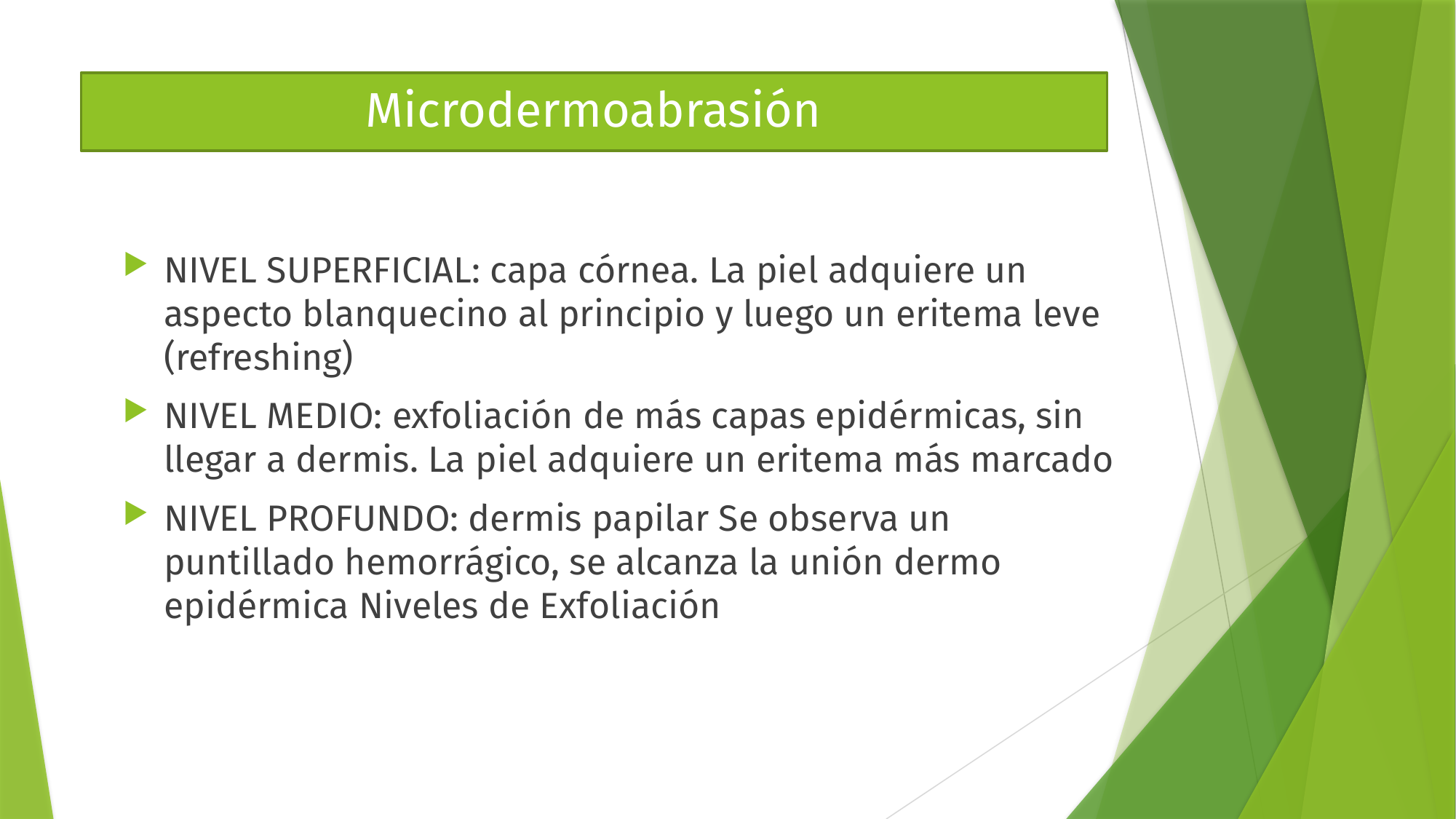

# Microdermoabrasión
NIVEL SUPERFICIAL: capa córnea. La piel adquiere un aspecto blanquecino al principio y luego un eritema leve (refreshing)
NIVEL MEDIO: exfoliación de más capas epidérmicas, sin llegar a dermis. La piel adquiere un eritema más marcado
NIVEL PROFUNDO: dermis papilar Se observa un puntillado hemorrágico, se alcanza la unión dermo epidérmica Niveles de Exfoliación